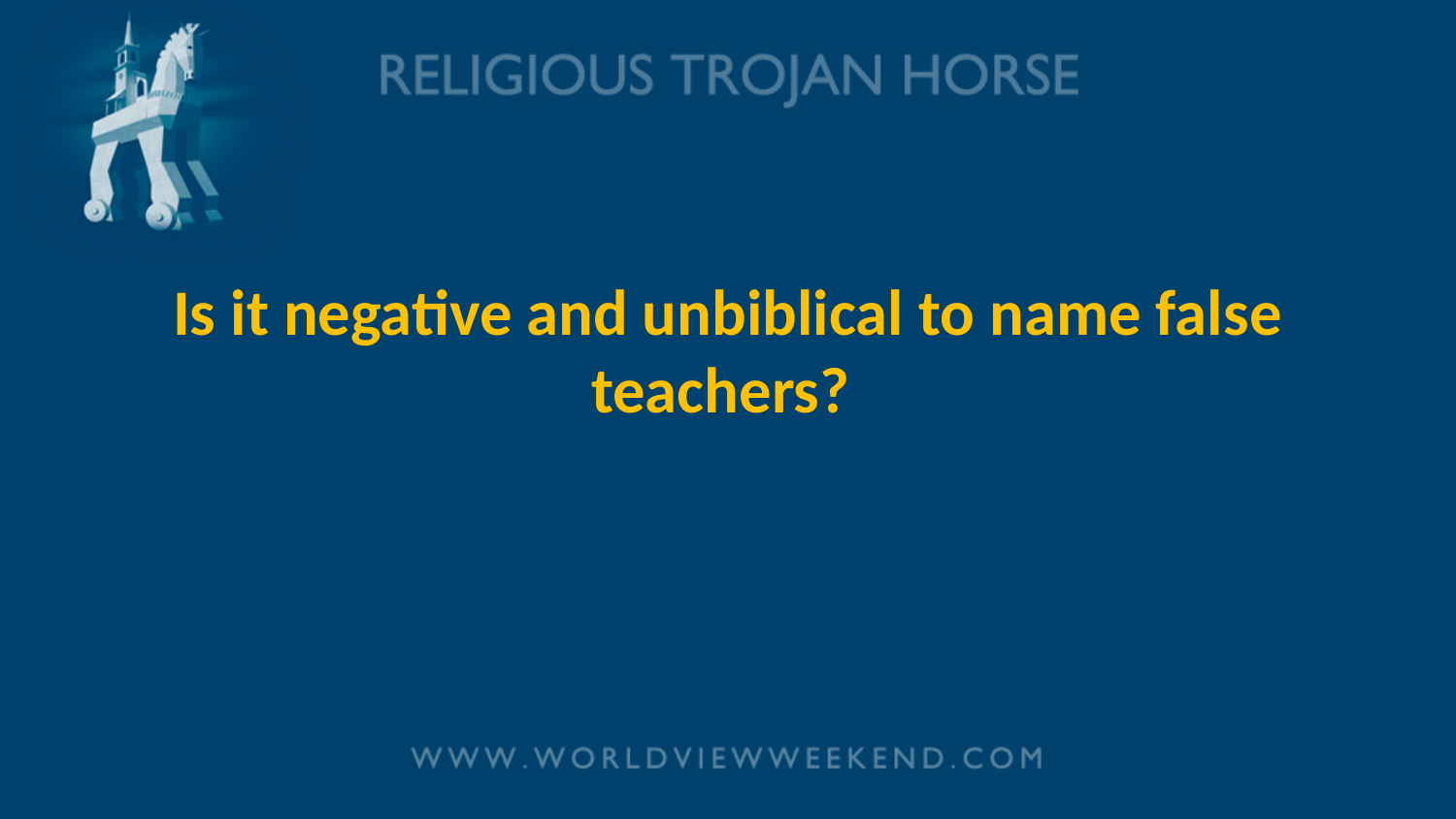

# Is it negative and unbiblical to name false teachers?